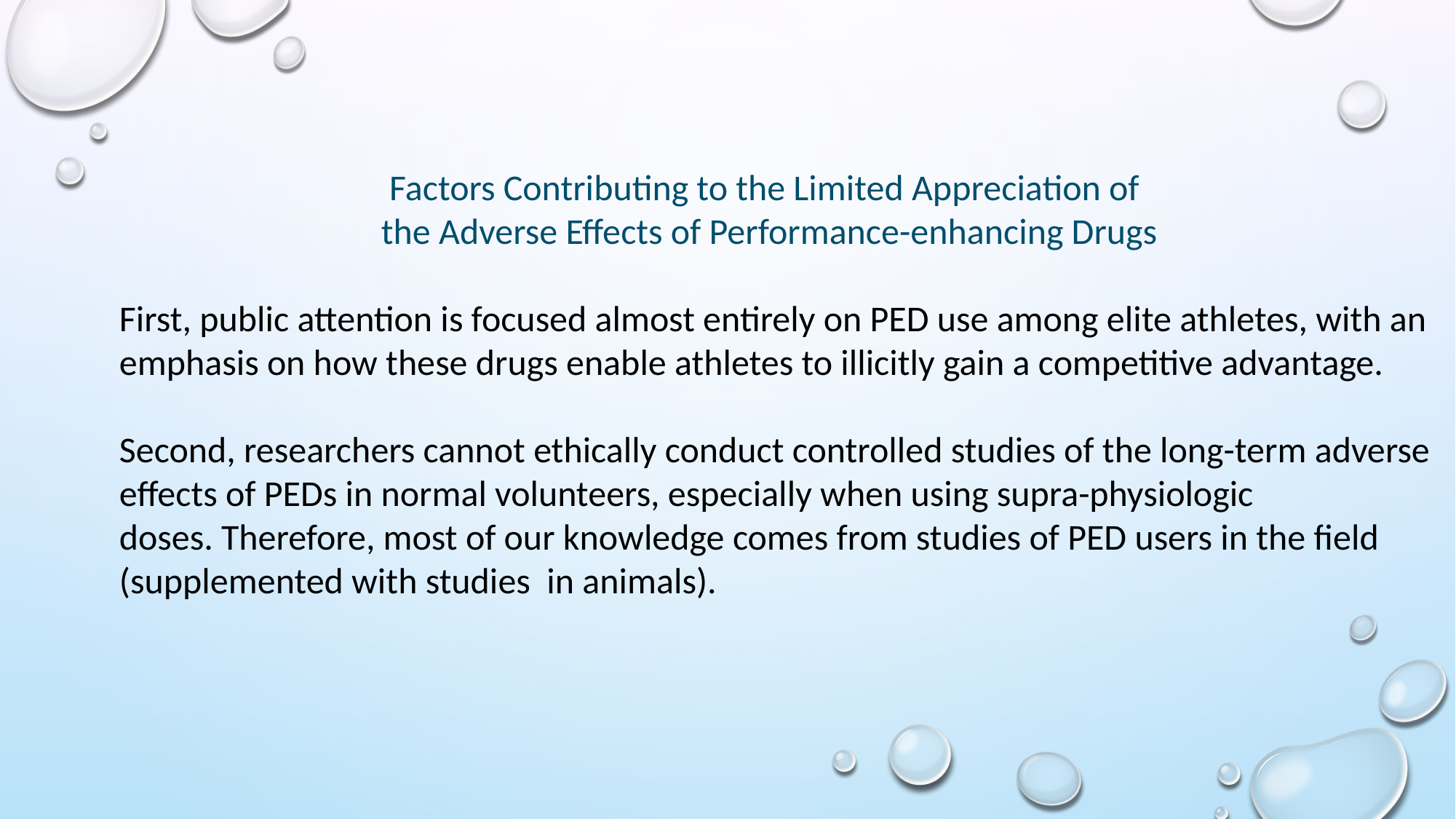

Factors Contributing to the Limited Appreciation of
                                the Adverse Effects of Performance-enhancing Drugs

First, public attention is focused almost entirely on PED use among elite athletes, with an emphasis on how these drugs enable athletes to illicitly gain a competitive advantage.

Second, researchers cannot ethically conduct controlled studies of the long-term adverse effects of PEDs in normal volunteers, especially when using supra-physiologic
doses. Therefore, most of our knowledge comes from studies of PED users in the field (supplemented with studies  in animals).